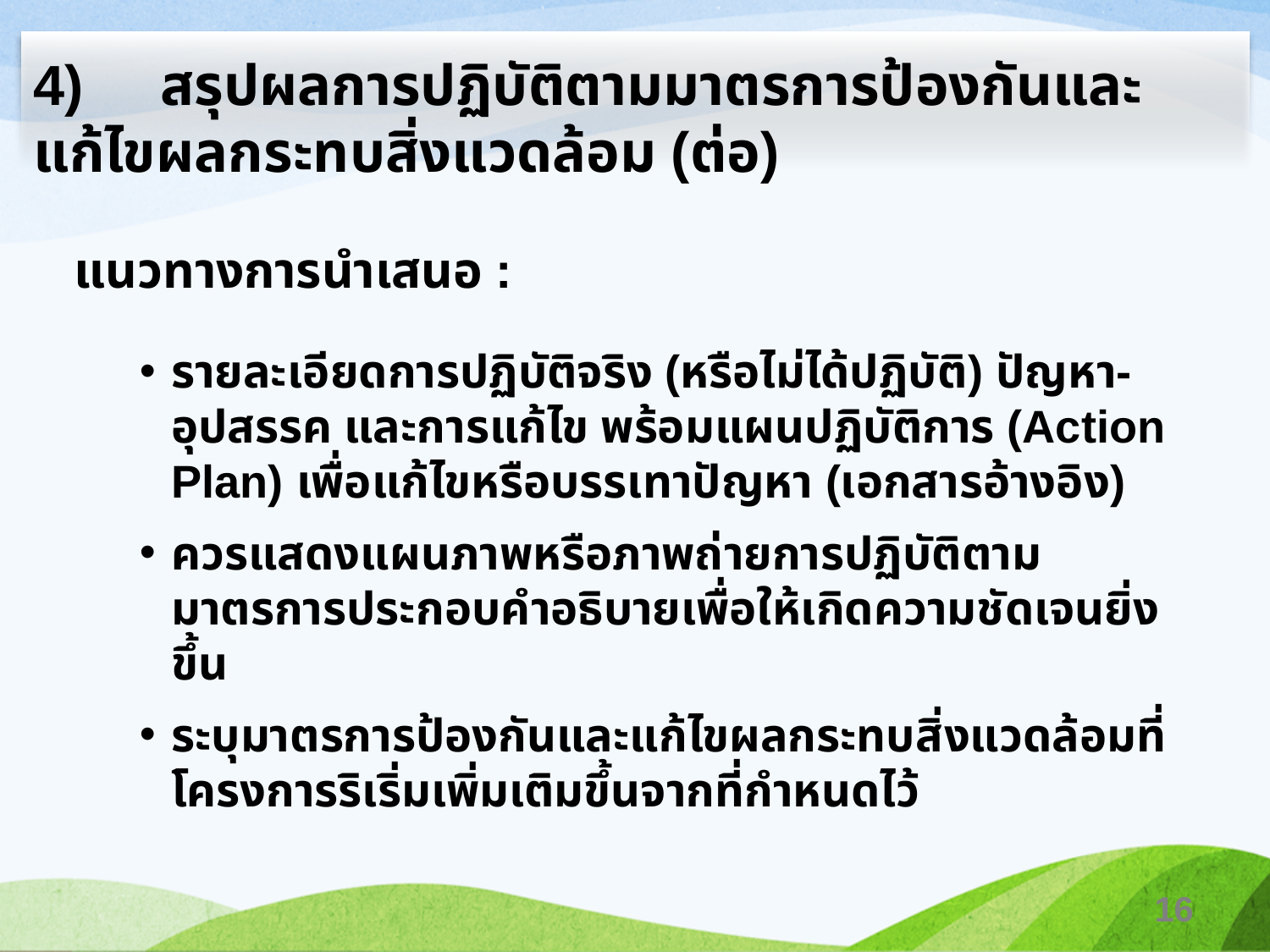

4) 	สรุปผลการปฏิบัติตามมาตรการป้องกันและแก้ไขผลกระทบสิ่งแวดล้อม (ต่อ)
แนวทางการนำเสนอ :
รายละเอียดการปฏิบัติจริง (หรือไม่ได้ปฏิบัติ) ปัญหา-อุปสรรค และการแก้ไข พร้อมแผนปฏิบัติการ (Action Plan) เพื่อแก้ไขหรือบรรเทาปัญหา (เอกสารอ้างอิง)

ควรแสดงแผนภาพหรือภาพถ่ายการปฏิบัติตามมาตรการประกอบคำอธิบายเพื่อให้เกิดความชัดเจนยิ่งขึ้น

ระบุมาตรการป้องกันและแก้ไขผลกระทบสิ่งแวดล้อมที่โครงการริเริ่มเพิ่มเติมขึ้นจากที่กำหนดไว้
16